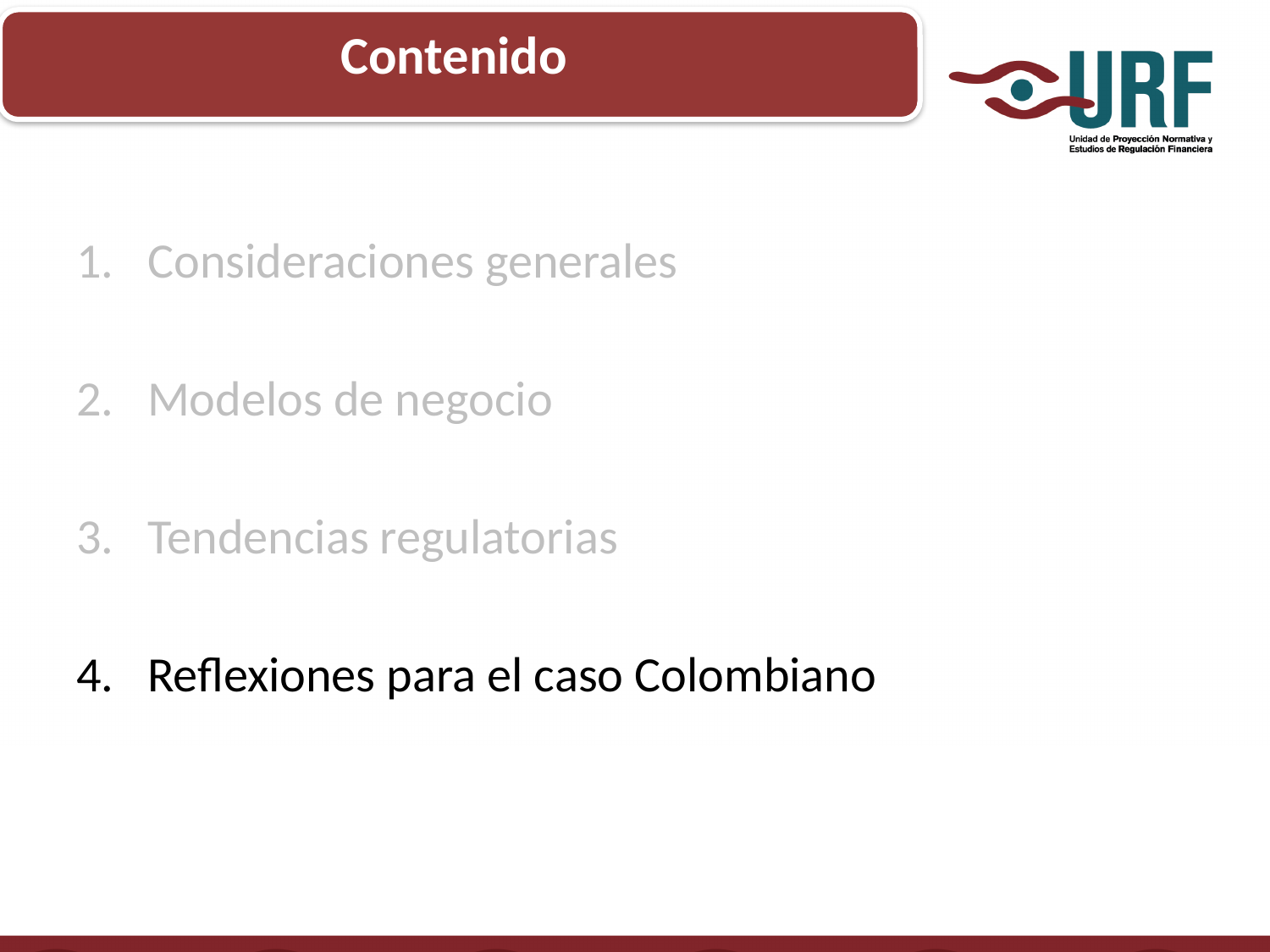

Contenido
Consideraciones generales

Modelos de negocio

Tendencias regulatorias

Reflexiones para el caso Colombiano